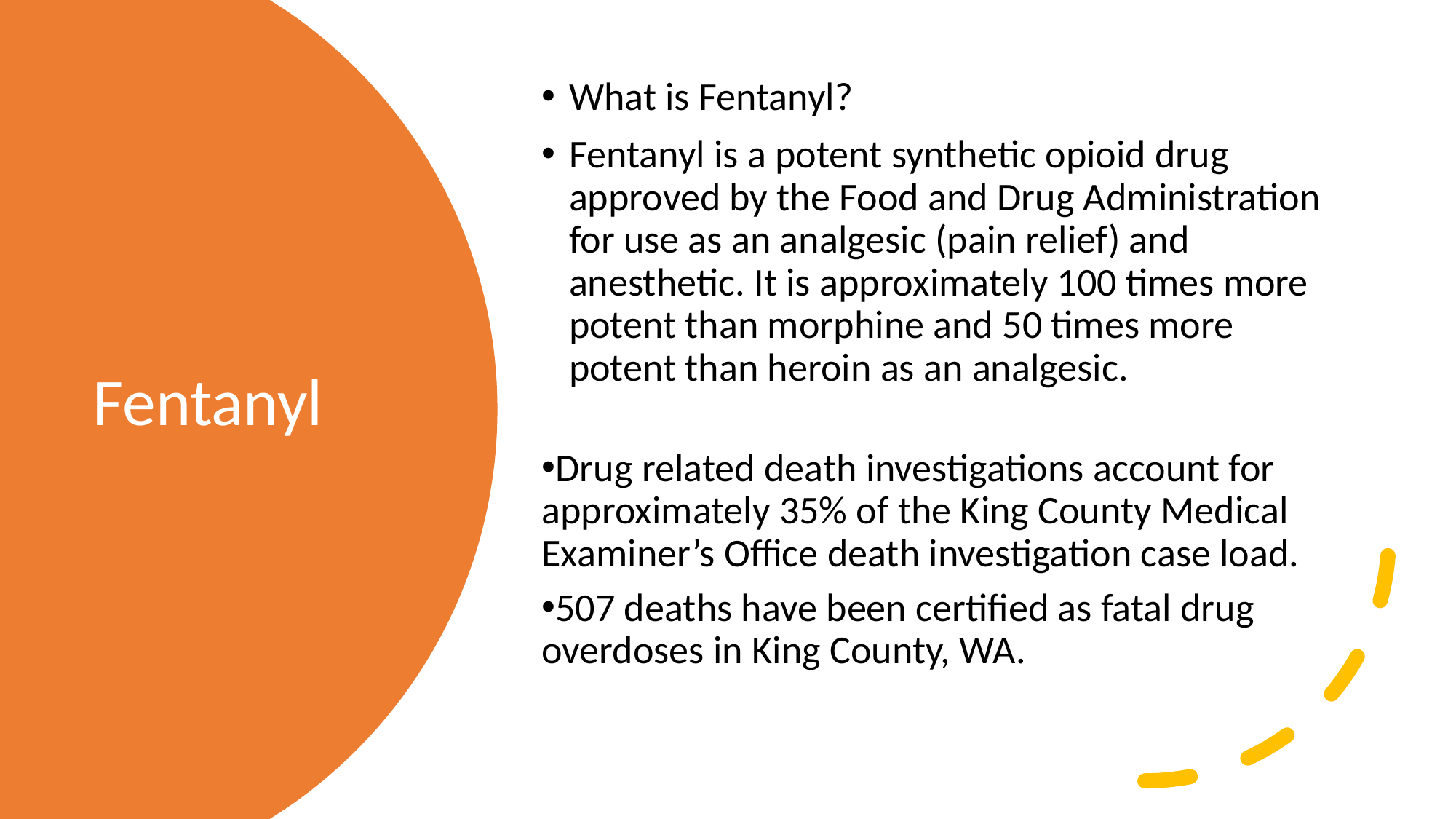

What is Fentanyl?
Fentanyl is a potent synthetic opioid drug approved by the Food and Drug Administration for use as an analgesic (pain relief) and anesthetic. It is approximately 100 times more potent than morphine and 50 times more potent than heroin as an analgesic.

Drug related death investigations account for approximately 35% of the King County Medical Examiner’s Office death investigation case load.
507 deaths have been certified as fatal drug overdoses in King County, WA.

# Fentanyl